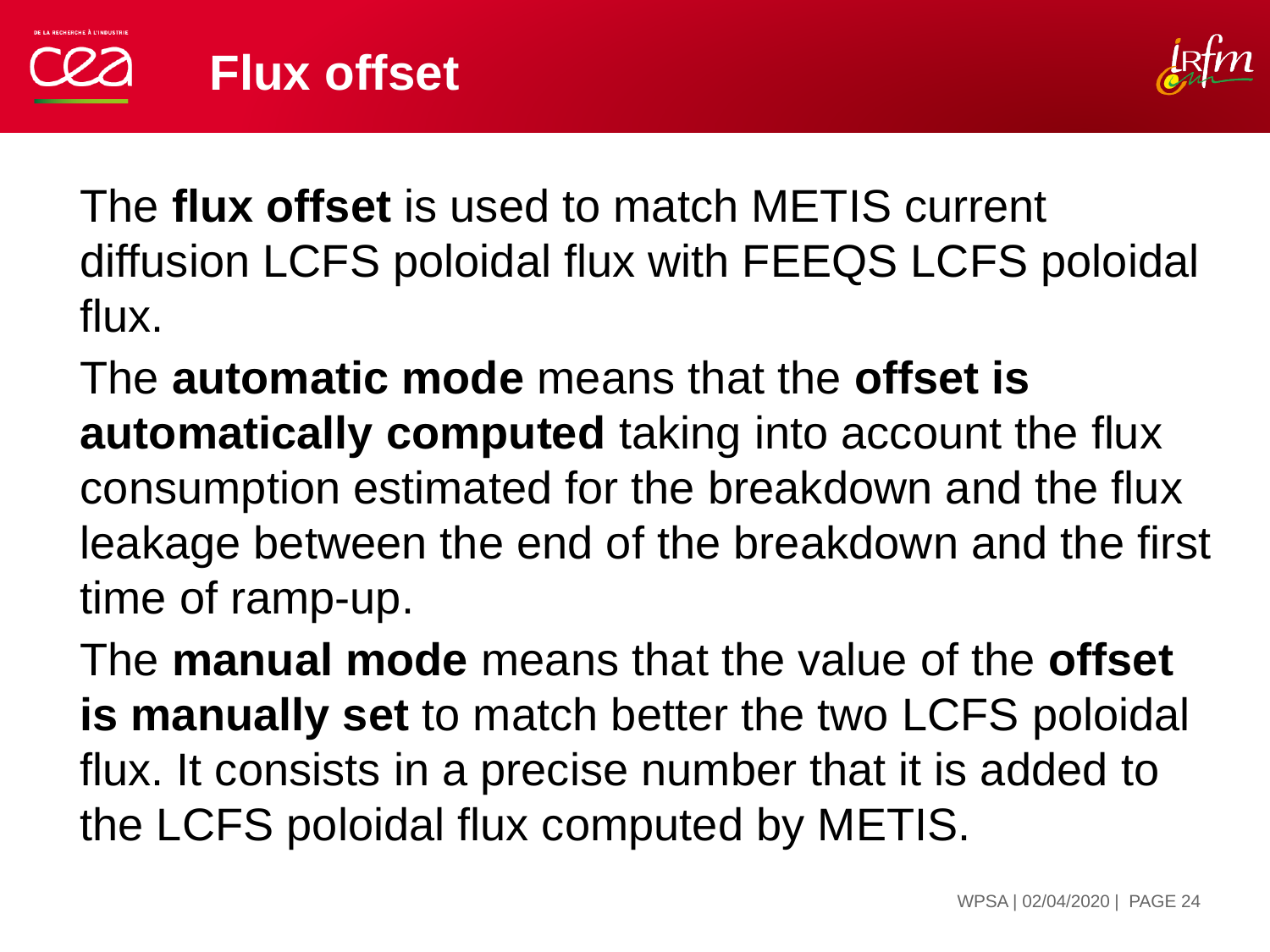

# Flux offset
The flux offset is used to match METIS current diffusion LCFS poloidal flux with FEEQS LCFS poloidal flux.
The automatic mode means that the offset is automatically computed taking into account the flux consumption estimated for the breakdown and the flux leakage between the end of the breakdown and the first time of ramp-up.
The manual mode means that the value of the offset is manually set to match better the two LCFS poloidal flux. It consists in a precise number that it is added to the LCFS poloidal flux computed by METIS.
|  PAGE 24
WPSA | 02/04/2020